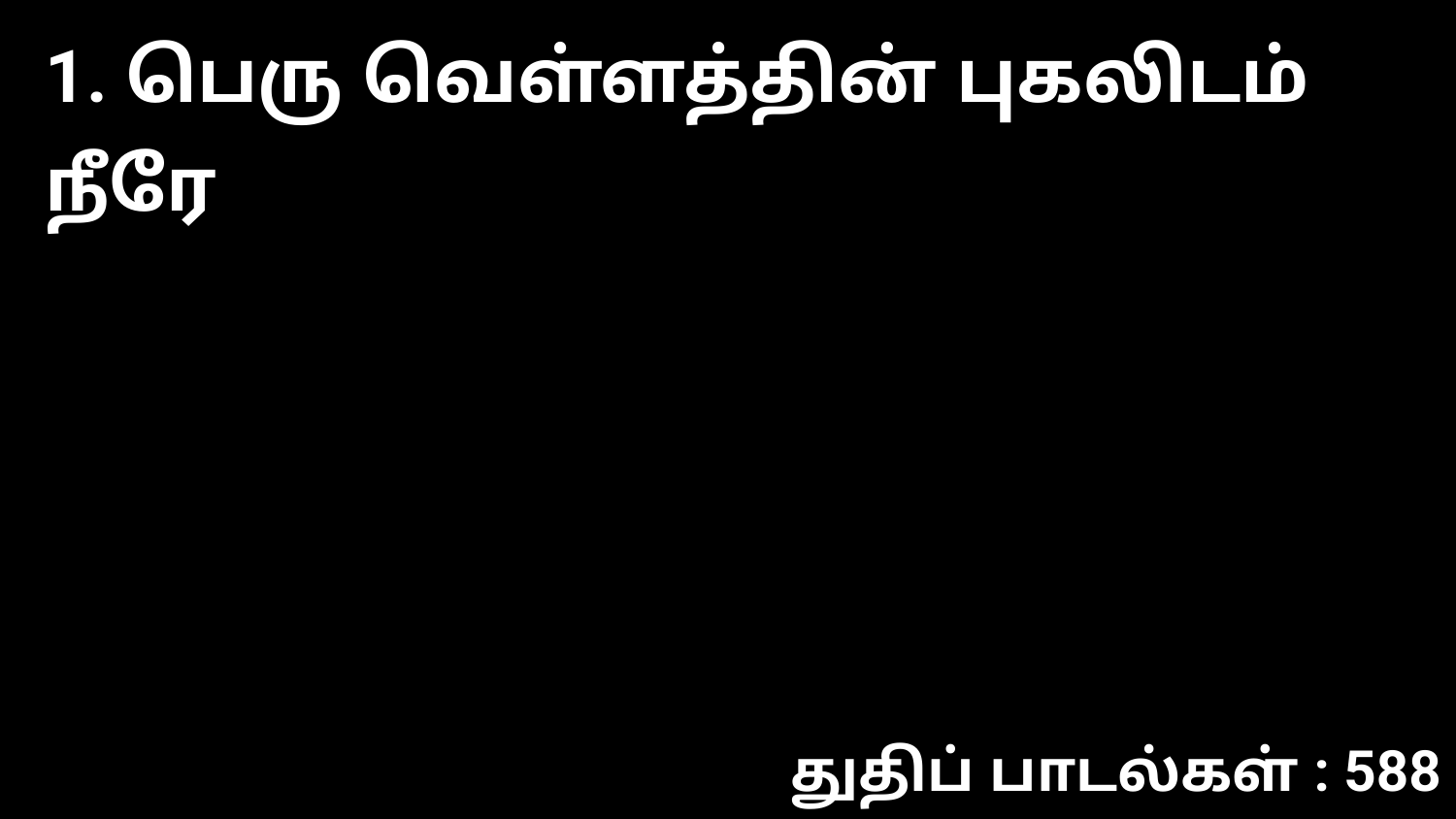

1. பெரு வெள்ளத்தின் புகலிடம் நீரே
துதிப் பாடல்கள் : 588